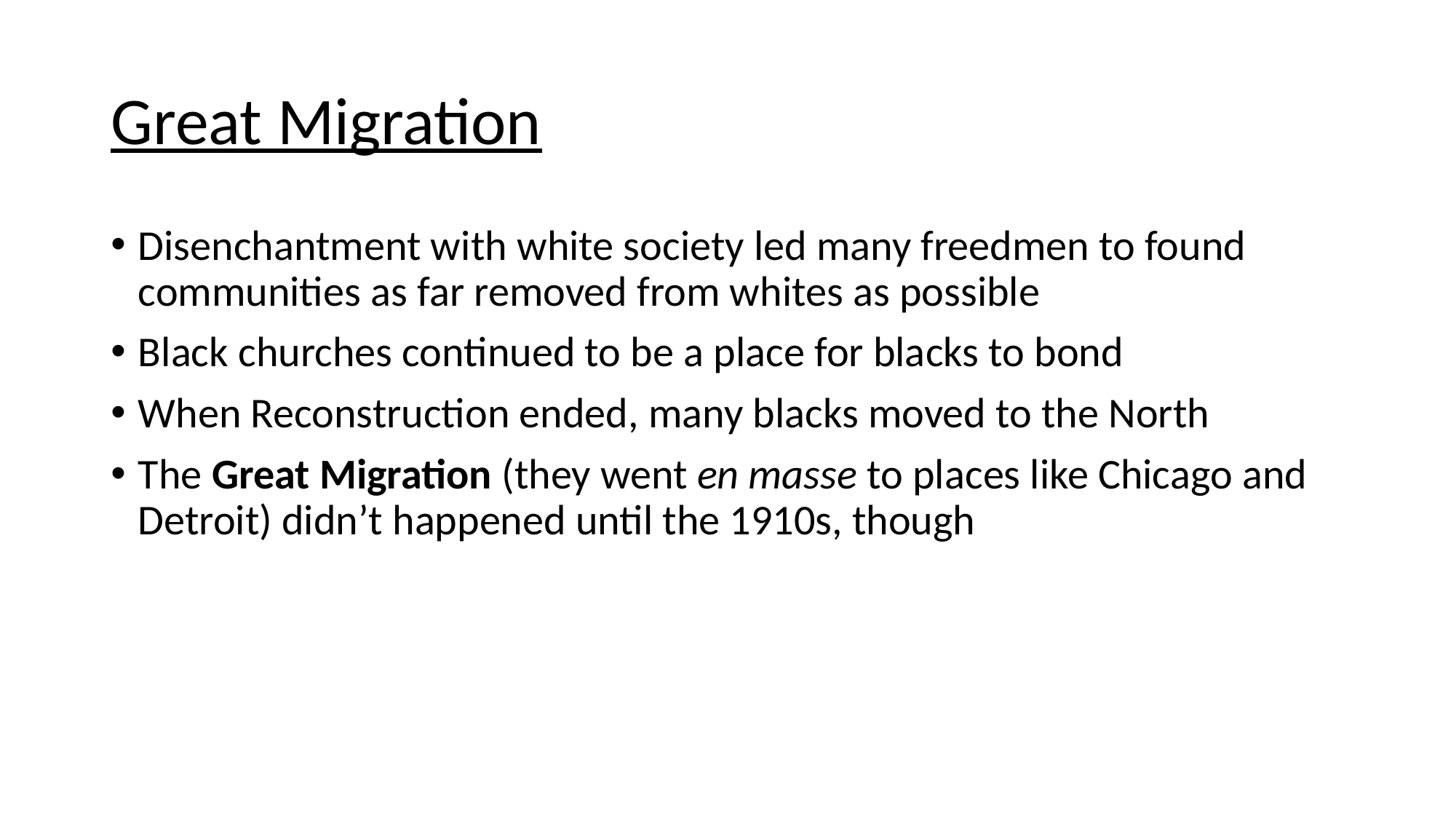

# Great Migration
Disenchantment with white society led many freedmen to found communities as far removed from whites as possible
Black churches continued to be a place for blacks to bond
When Reconstruction ended, many blacks moved to the North
The Great Migration (they went en masse to places like Chicago and Detroit) didn’t happened until the 1910s, though